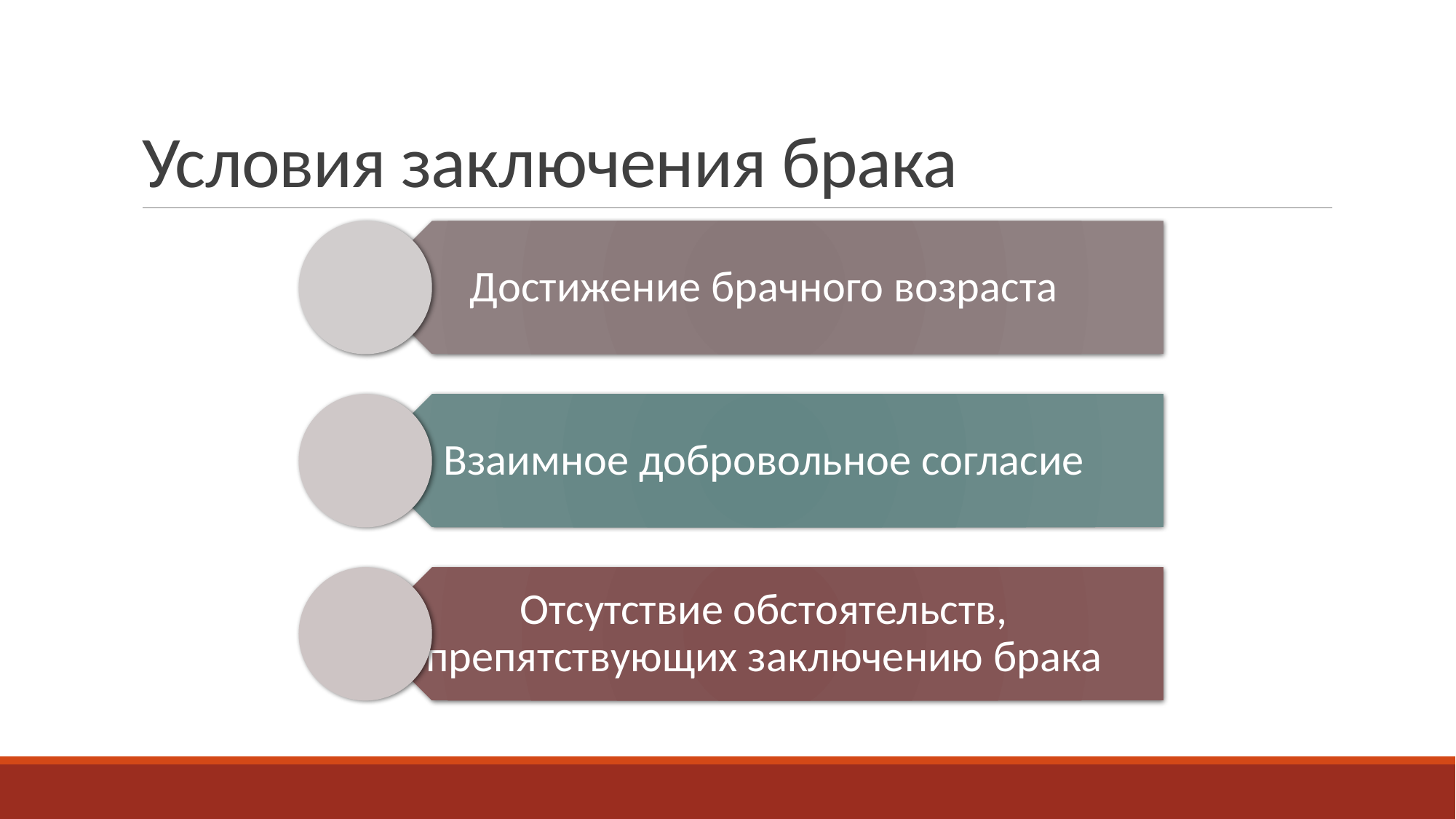

# Условия заключения брака
Достижение брачного возраста
Взаимное добровольное согласие
Отсутствие обстоятельств, препятствующих заключению брака